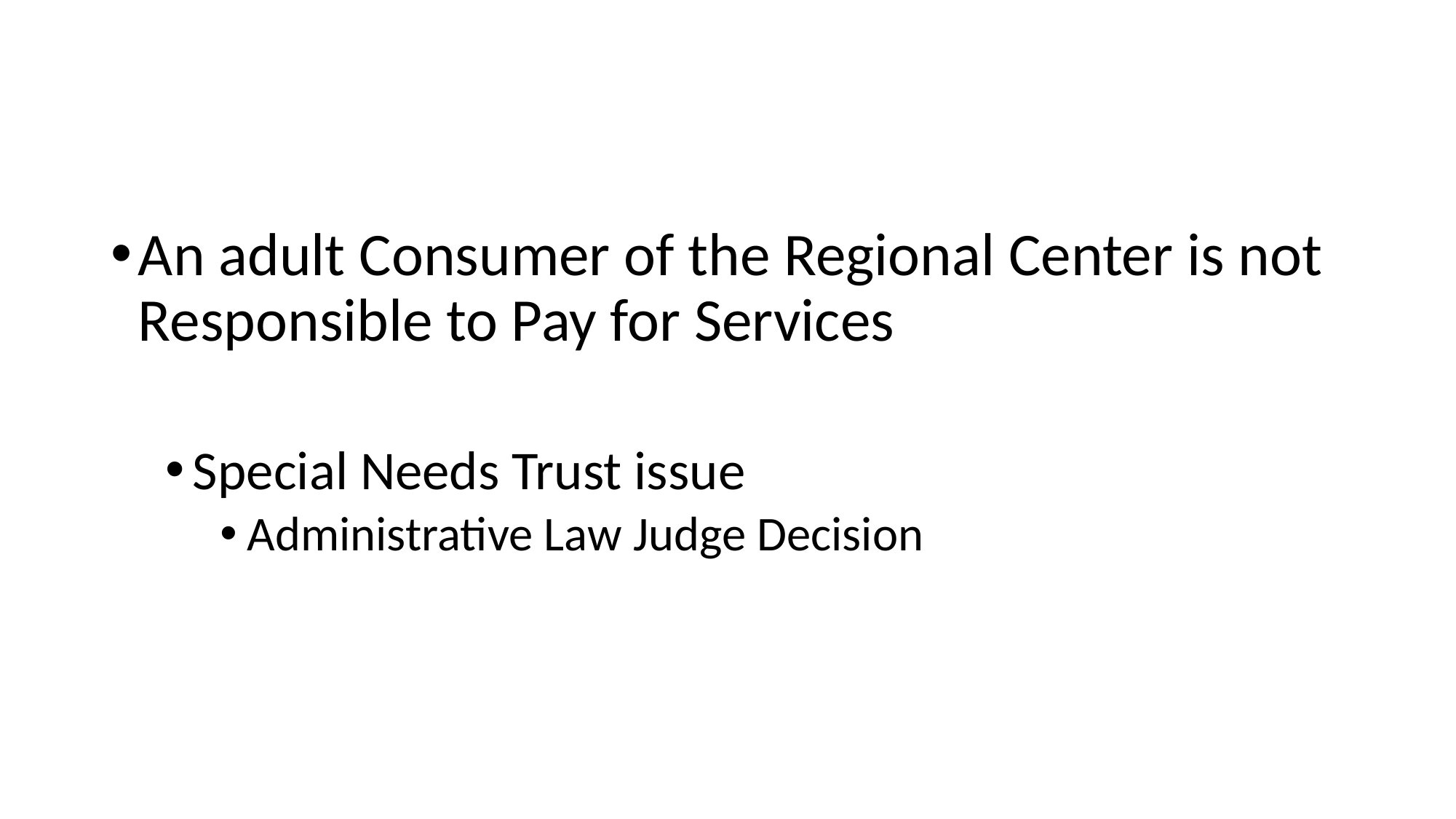

#
An adult Consumer of the Regional Center is not Responsible to Pay for Services

Special Needs Trust issue
Administrative Law Judge Decision